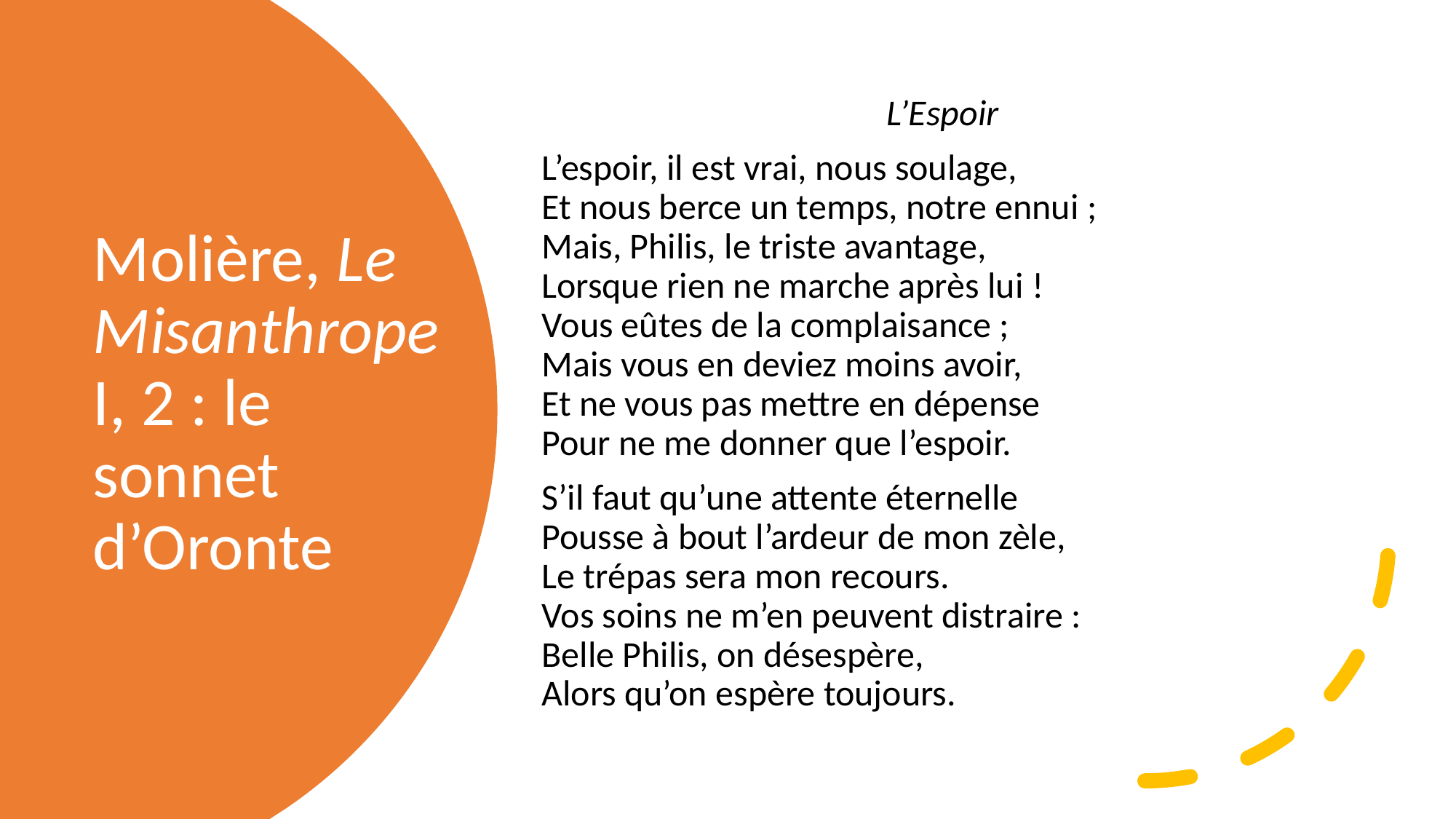

L’Espoir
L’espoir, il est vrai, nous soulage,
Et nous berce un temps, notre ennui ;
Mais, Philis, le triste avantage,
Lorsque rien ne marche après lui !
Vous eûtes de la complaisance ;
Mais vous en deviez moins avoir,
Et ne vous pas mettre en dépense
Pour ne me donner que l’espoir.
S’il faut qu’une attente éternelle
Pousse à bout l’ardeur de mon zèle,
Le trépas sera mon recours.
Vos soins ne m’en peuvent distraire :
Belle Philis, on désespère,
Alors qu’on espère toujours.
# Molière, Le Misanthrope I, 2 : le sonnet d’Oronte